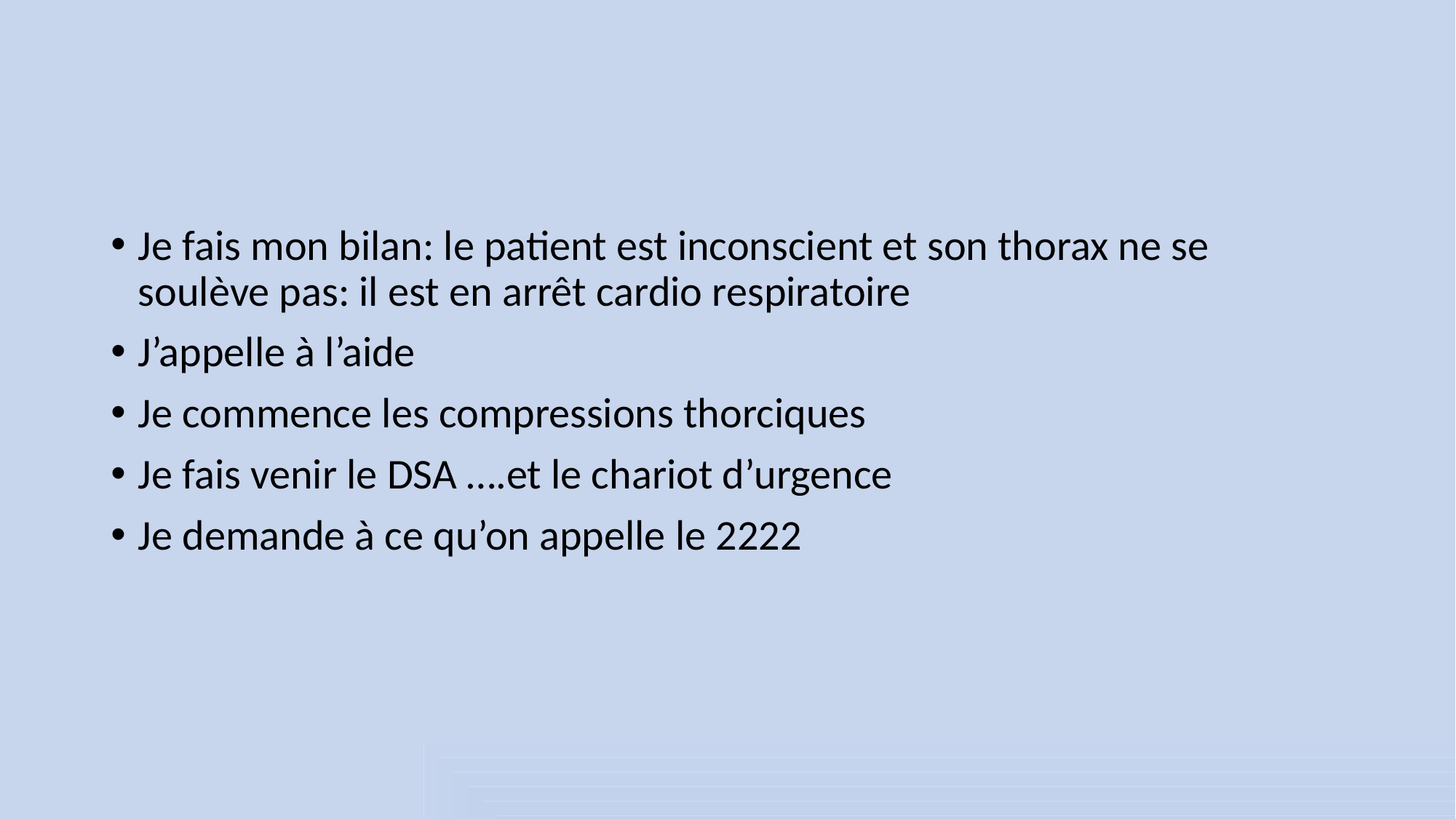

#
Je fais mon bilan: le patient est inconscient et son thorax ne se soulève pas: il est en arrêt cardio respiratoire
J’appelle à l’aide
Je commence les compressions thorciques
Je fais venir le DSA ….et le chariot d’urgence
Je demande à ce qu’on appelle le 2222